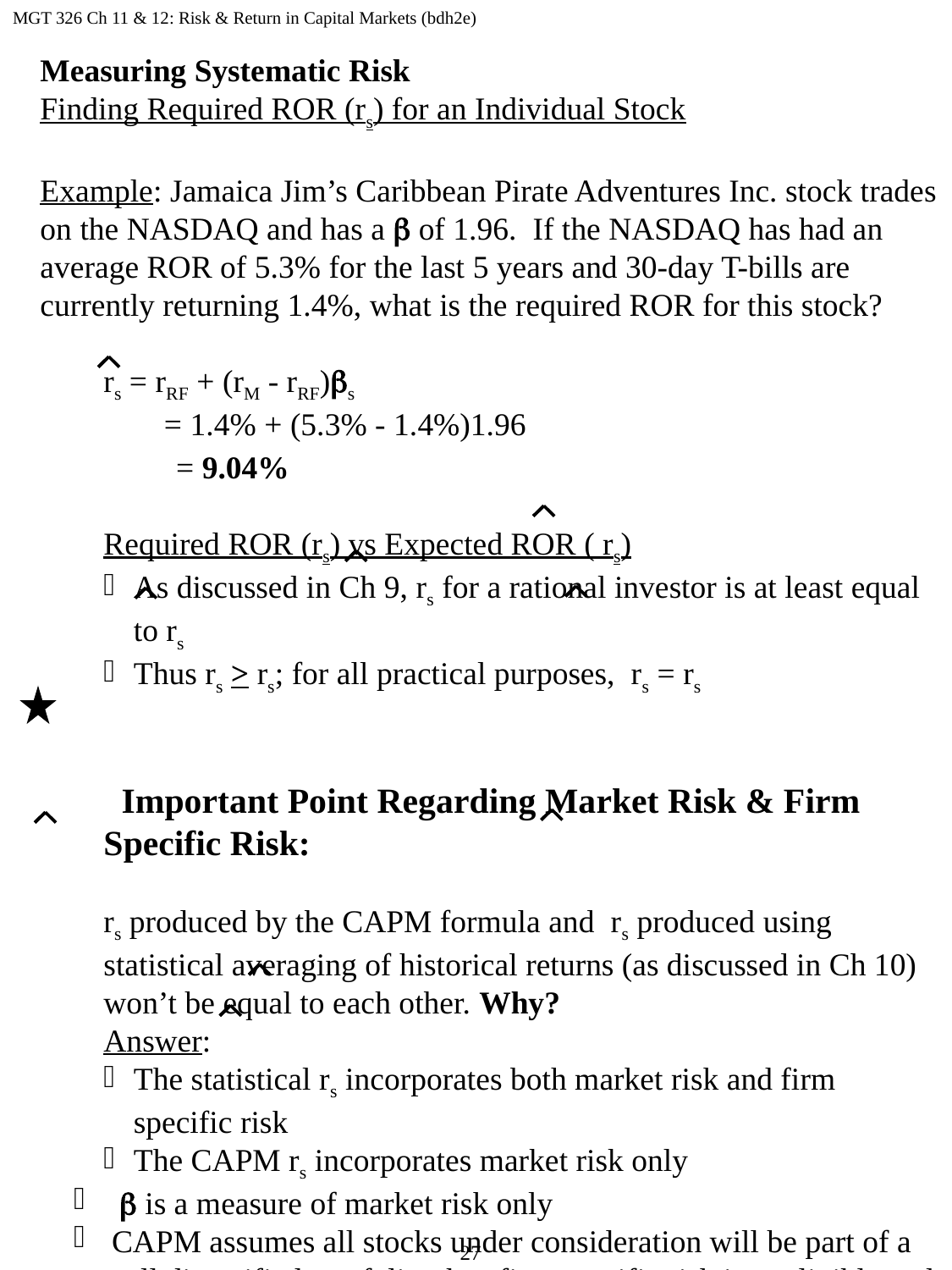

MGT 326 Ch 11 & 12: Risk & Return in Capital Markets (bdh2e)
Measuring Systematic Risk
Finding Required ROR (rs) for an Individual Stock

Example: Jamaica Jim’s Caribbean Pirate Adventures Inc. stock trades on the NASDAQ and has a β of 1.96.  If the NASDAQ has had an average ROR of 5.3% for the last 5 years and 30-day T-bills are currently returning 1.4%, what is the required ROR for this stock?

rs = rRF + (rM - rRF)βs
             = 1.4% + (5.3% - 1.4%)1.96
         = 9.04%

Required ROR (rs) vs Expected ROR ( rs)
As discussed in Ch 9, rs for a rational investor is at least equal to rs
Thus rs > rs; for all practical purposes,  rs = rs

  Important Point Regarding Market Risk & Firm Specific Risk:

rs produced by the CAPM formula and  rs produced using statistical averaging of historical returns (as discussed in Ch 10) won’t be equal to each other. Why?
Answer:
The statistical rs incorporates both market risk and firm specific risk
The CAPM rs incorporates market risk only
 β is a measure of market risk only
 CAPM assumes all stocks under consideration will be part of a well diversified portfolio, thus firm specific risk is negligible and can be ignored

27